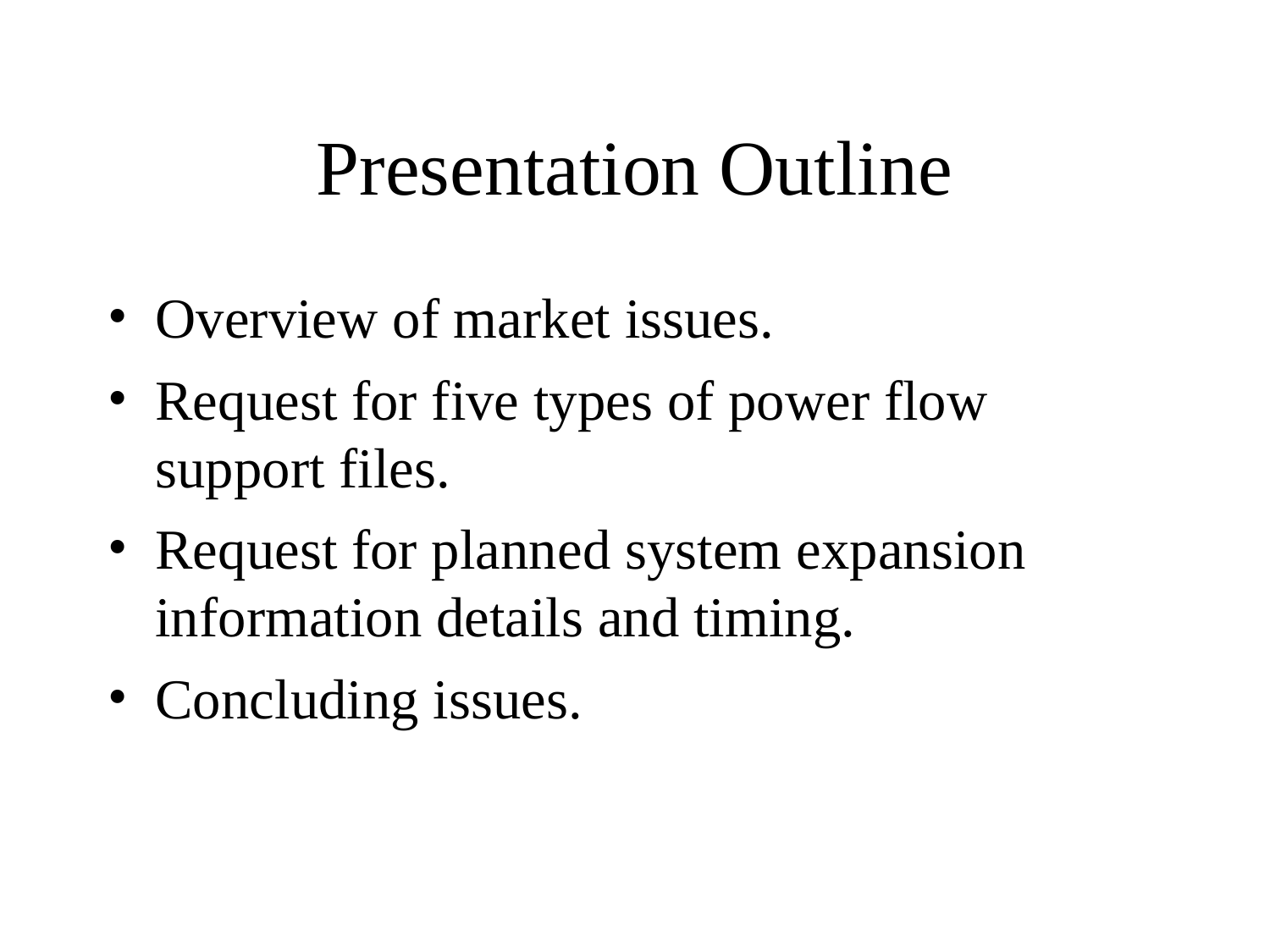

# Presentation Outline
Overview of market issues.
Request for five types of power flow support files.
Request for planned system expansion information details and timing.
Concluding issues.